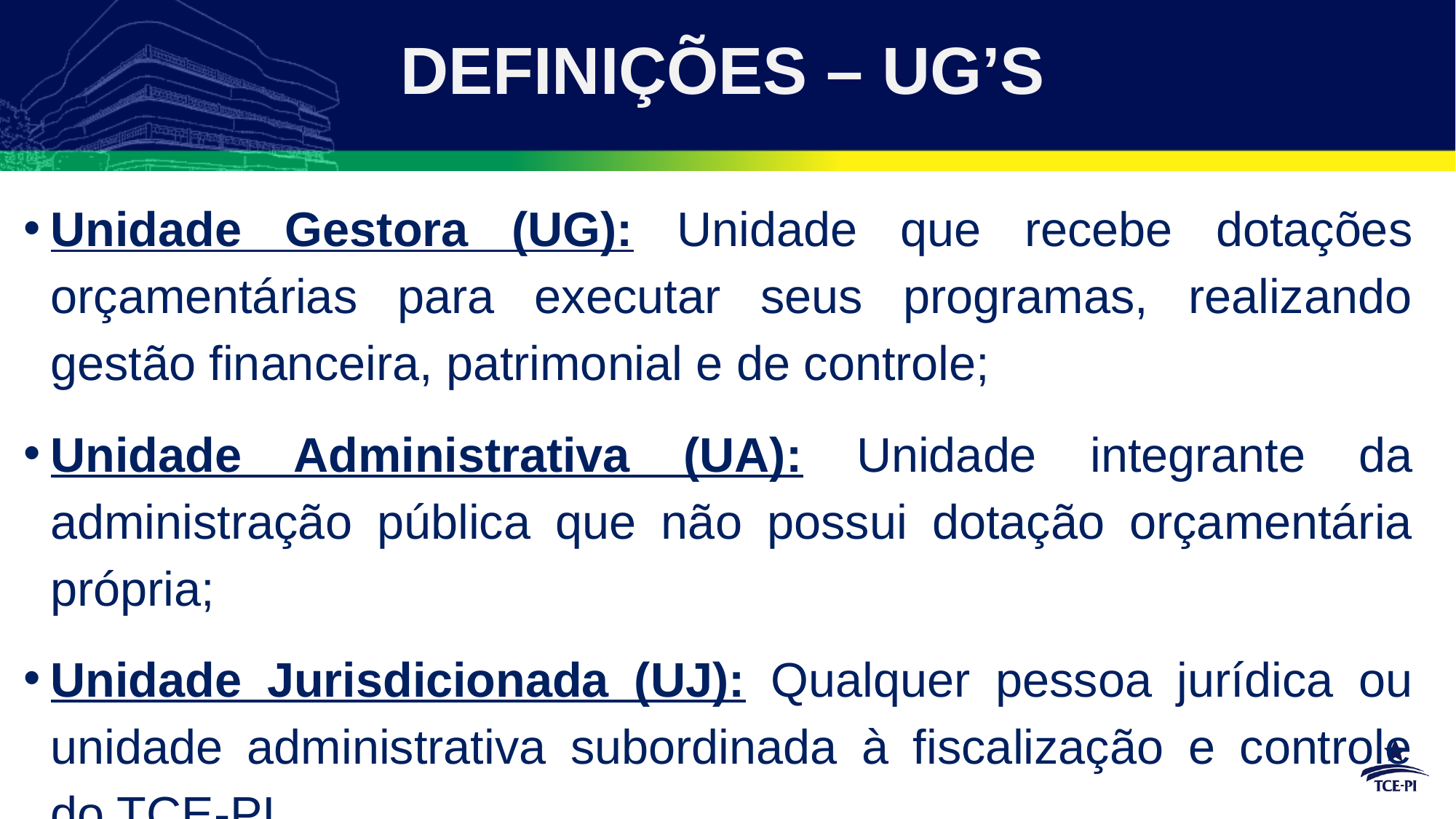

DEFINIÇÕES – UG’S
Unidade Gestora (UG): Unidade que recebe dotações orçamentárias para executar seus programas, realizando gestão financeira, patrimonial e de controle;
Unidade Administrativa (UA): Unidade integrante da administração pública que não possui dotação orçamentária própria;
Unidade Jurisdicionada (UJ): Qualquer pessoa jurídica ou unidade administrativa subordinada à fiscalização e controle do TCE-PI.